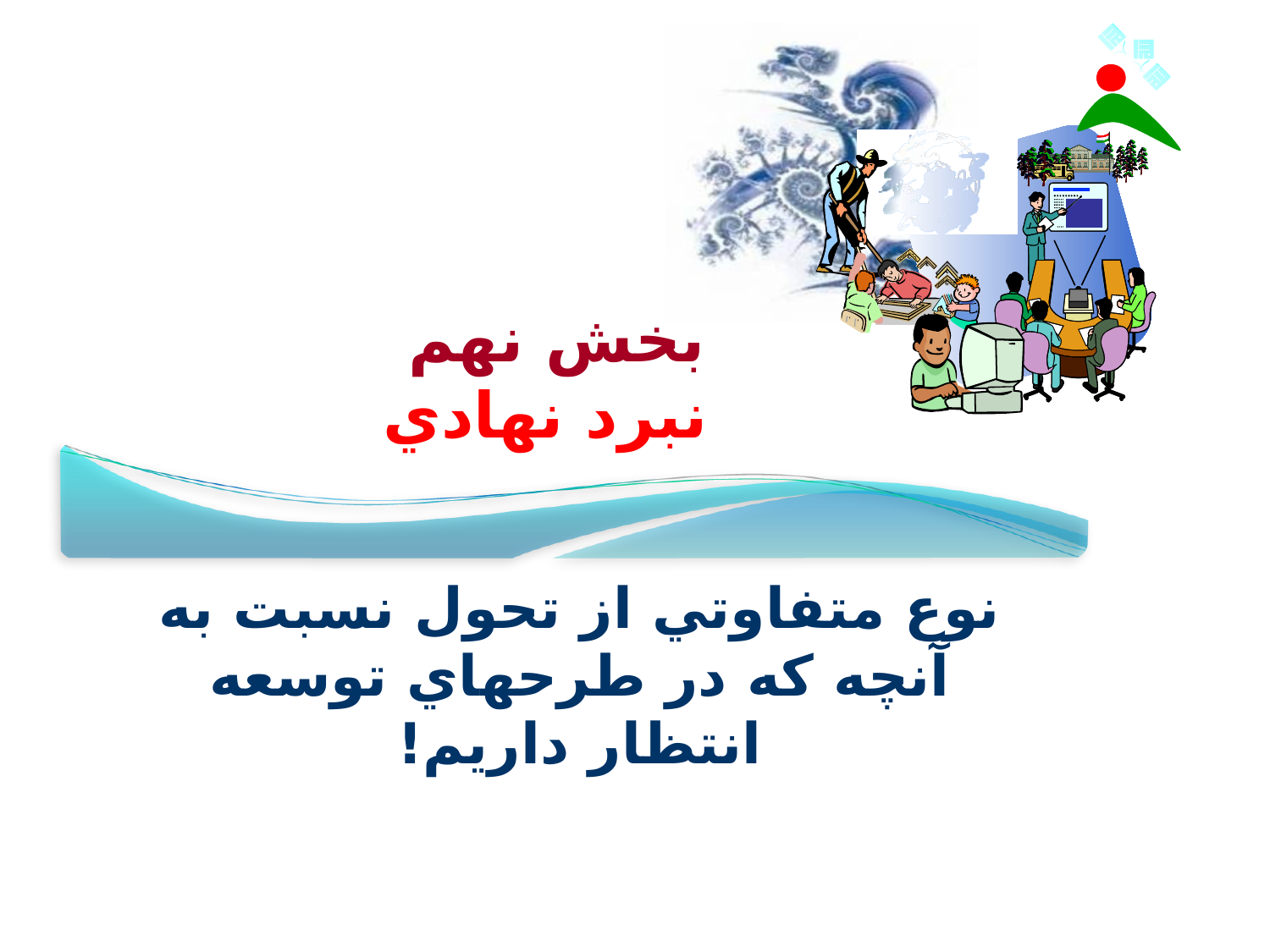

# بخش نهم نبرد نهادي
نوع متفاوتي از تحول نسبت به آنچه كه در طرحهاي توسعه انتظار داريم!